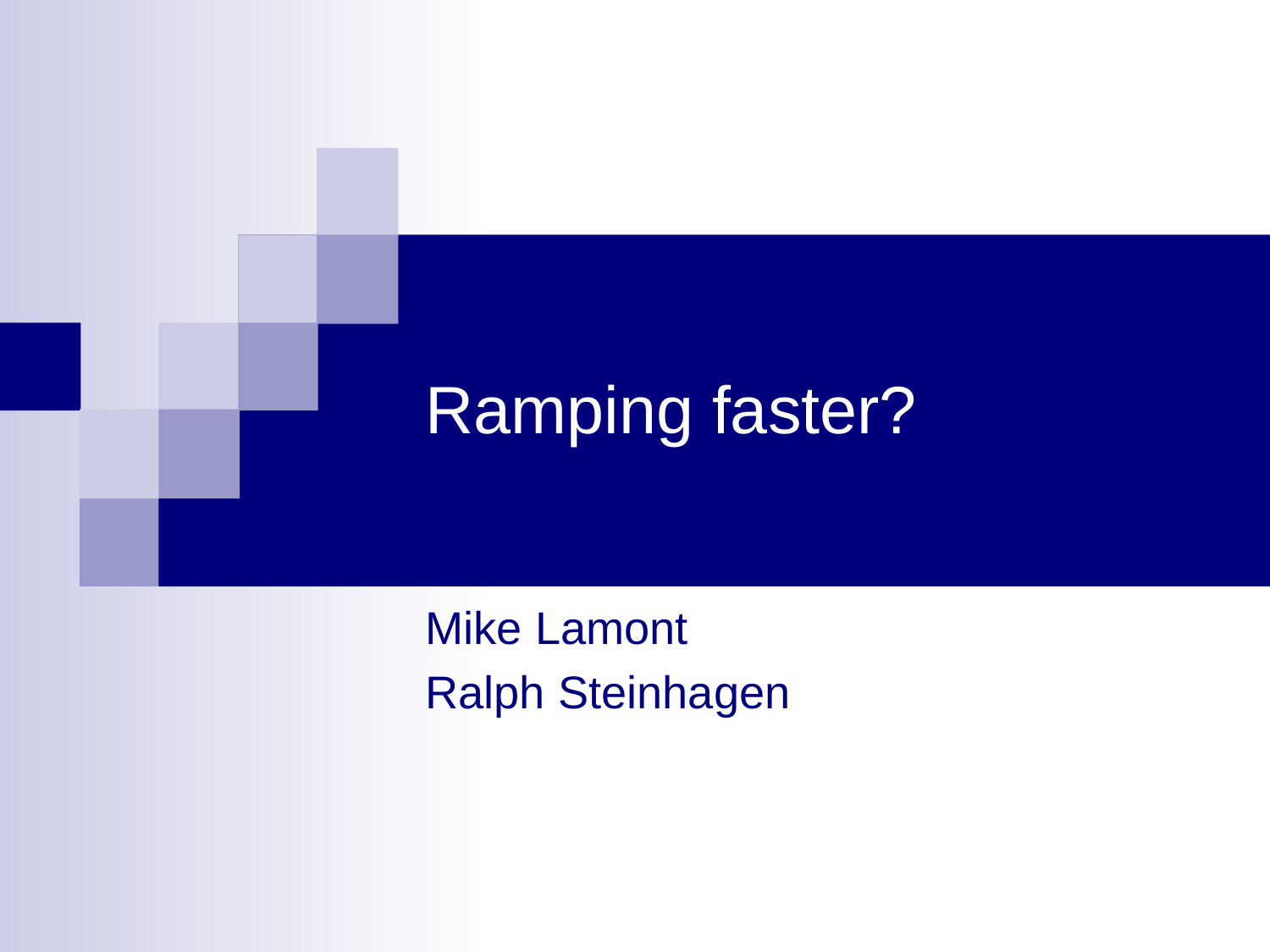

# Ramping faster?
Mike Lamont
Ralph Steinhagen